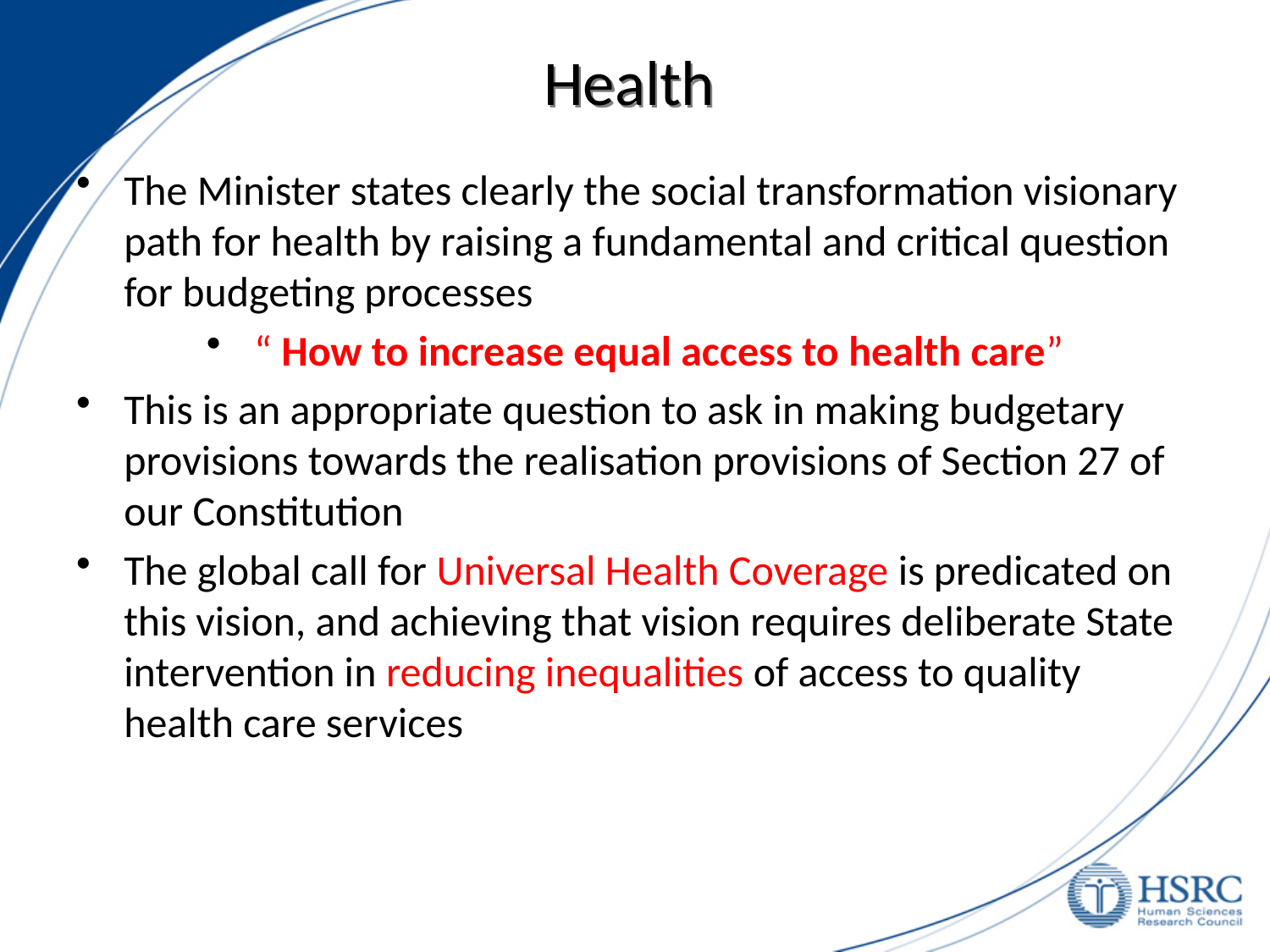

# Health
The Minister states clearly the social transformation visionary path for health by raising a fundamental and critical question for budgeting processes
“ How to increase equal access to health care”
This is an appropriate question to ask in making budgetary provisions towards the realisation provisions of Section 27 of our Constitution
The global call for Universal Health Coverage is predicated on this vision, and achieving that vision requires deliberate State intervention in reducing inequalities of access to quality health care services